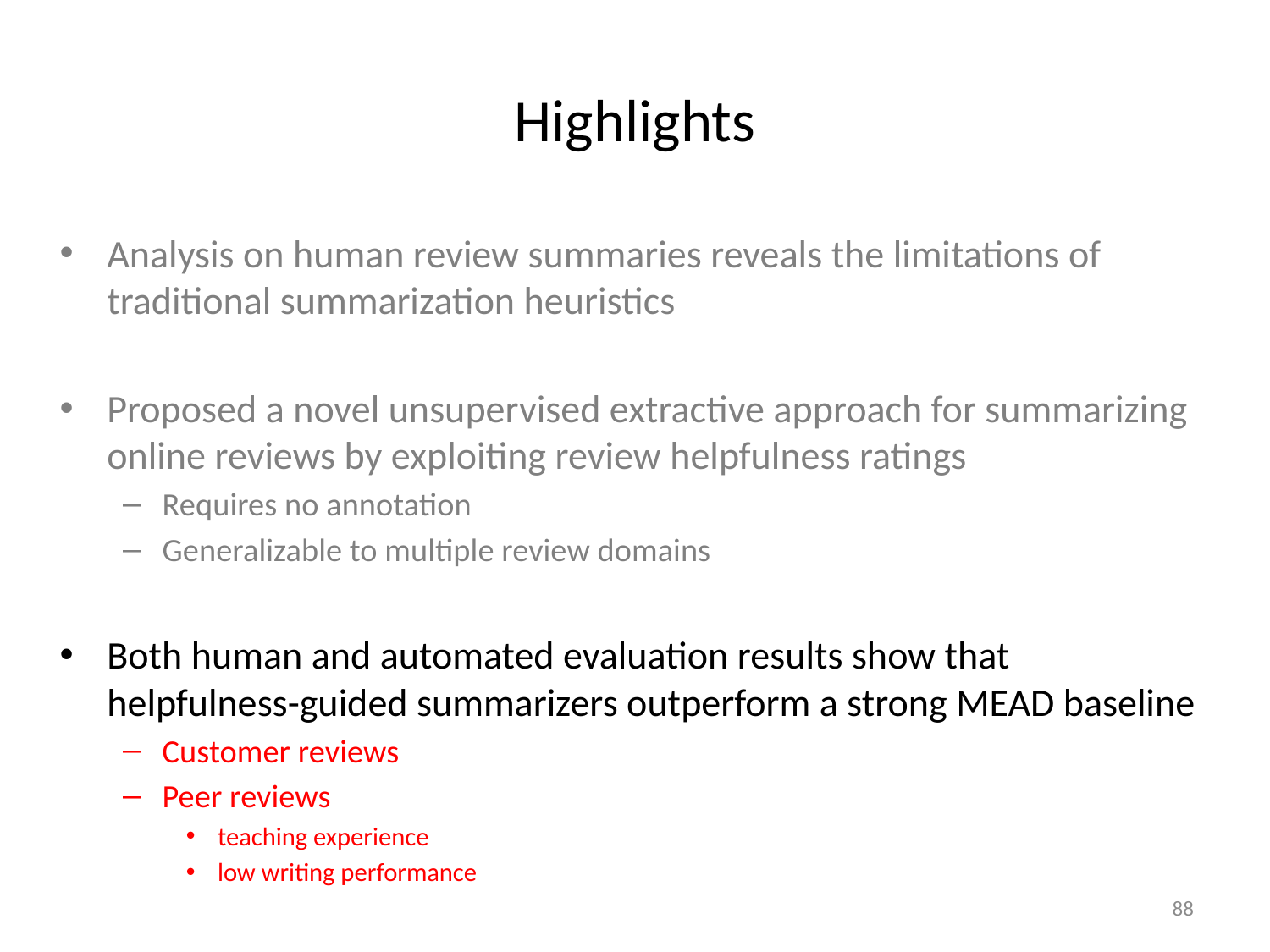

# Highlights
Analysis on human review summaries reveals the limitations of traditional summarization heuristics

Proposed a novel unsupervised extractive approach for summarizing online reviews by exploiting review helpfulness ratings
Requires no annotation
Generalizable to multiple review domains

Both human and automated evaluation results show that helpfulness-guided summarizers outperform a strong MEAD baseline
Customer reviews
Peer reviews
teaching experience
low writing performance

88